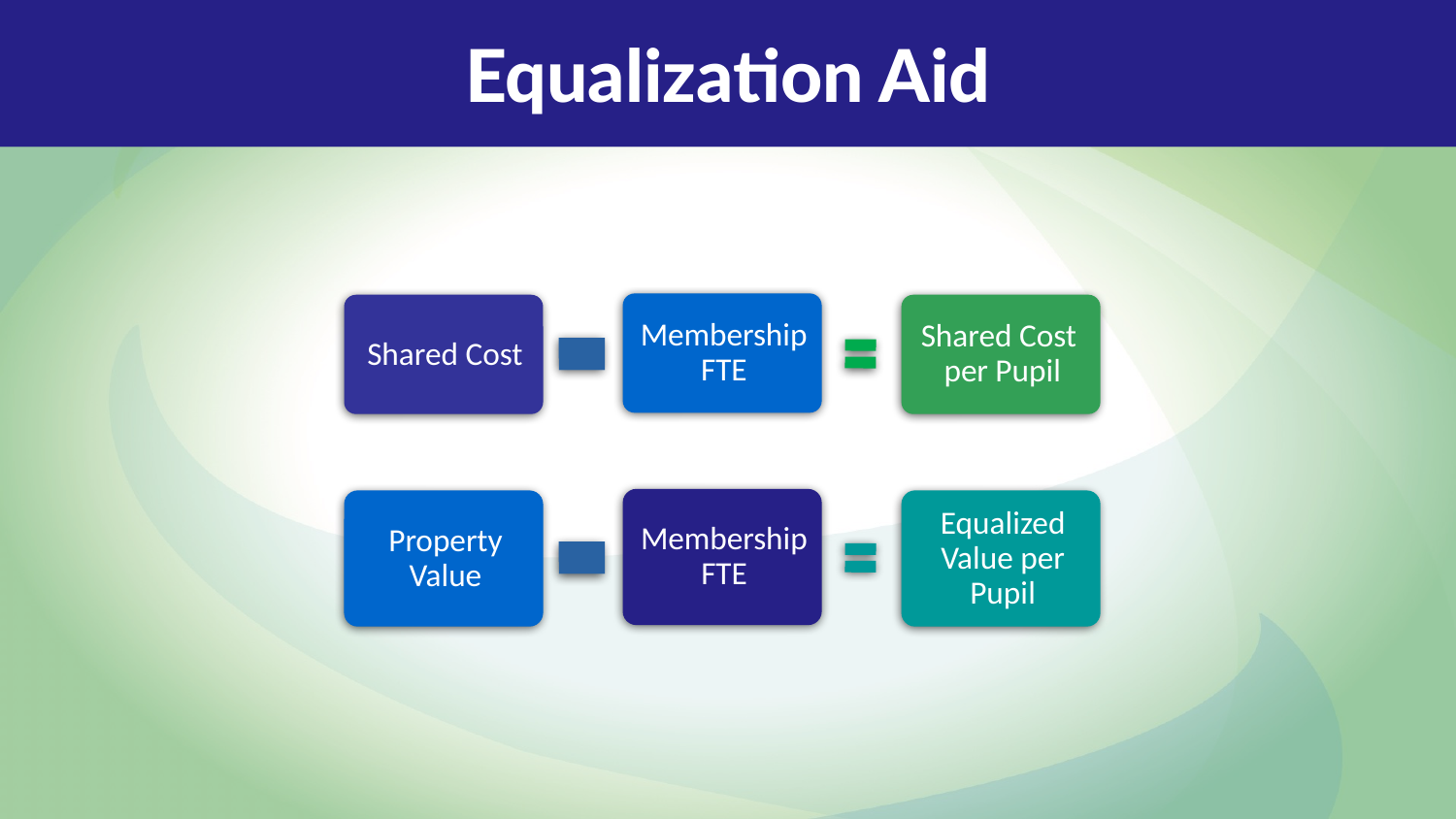

Equalization Aid
Shared Cost  per Pupil

Membership FTE

Shared Cost
Equalized Value per Pupil

Membership FTE

Property Value